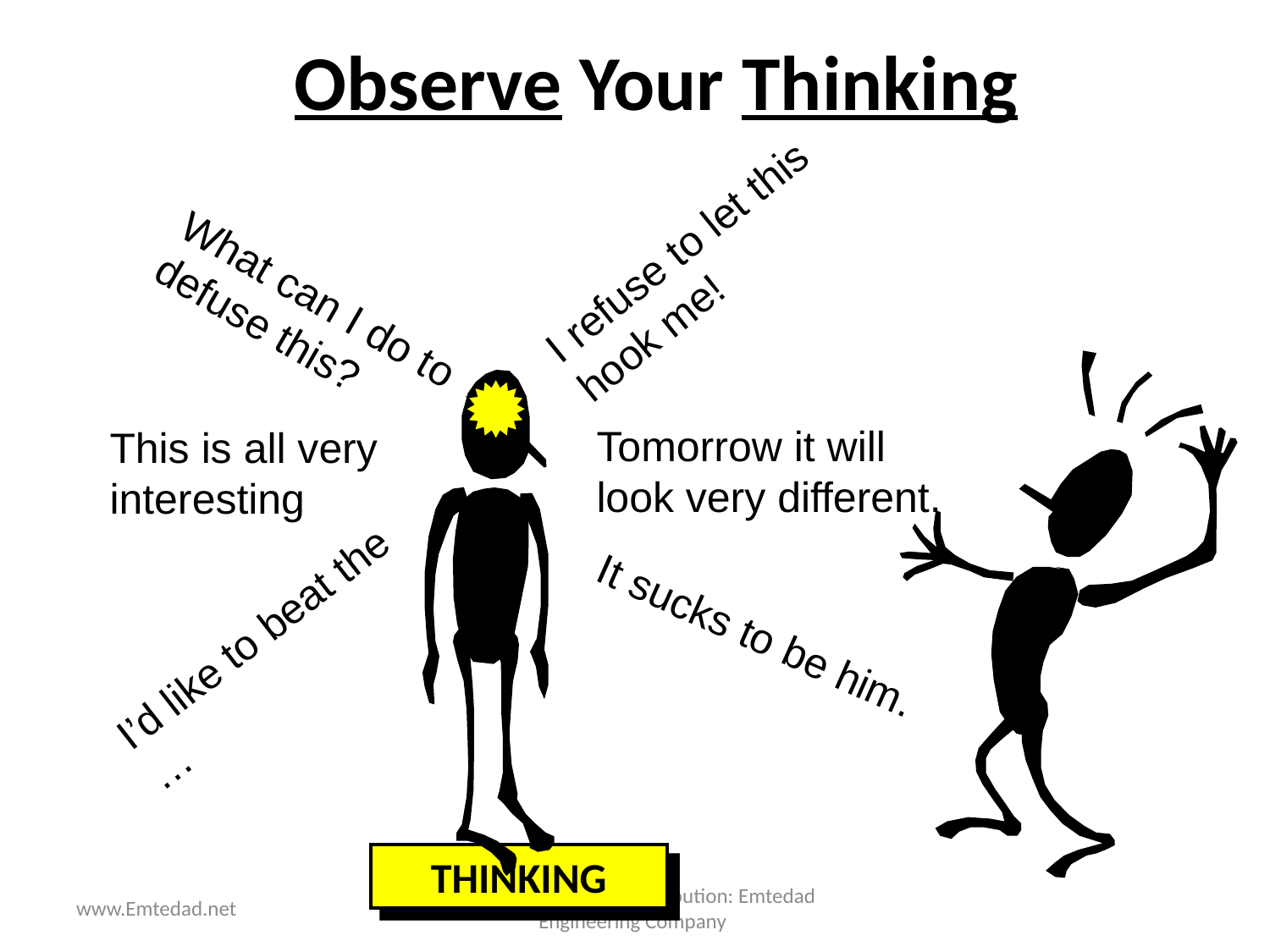

# Observe Your Thinking
I refuse to let this hook me!
What can I do to defuse this?

Tomorrow it will look very different.
This is all very interesting
I’d like to beat the …
It sucks to be him.
THINKING
Source: Internet       Distribution: Emtedad Engineering Company
www.Emtedad.net